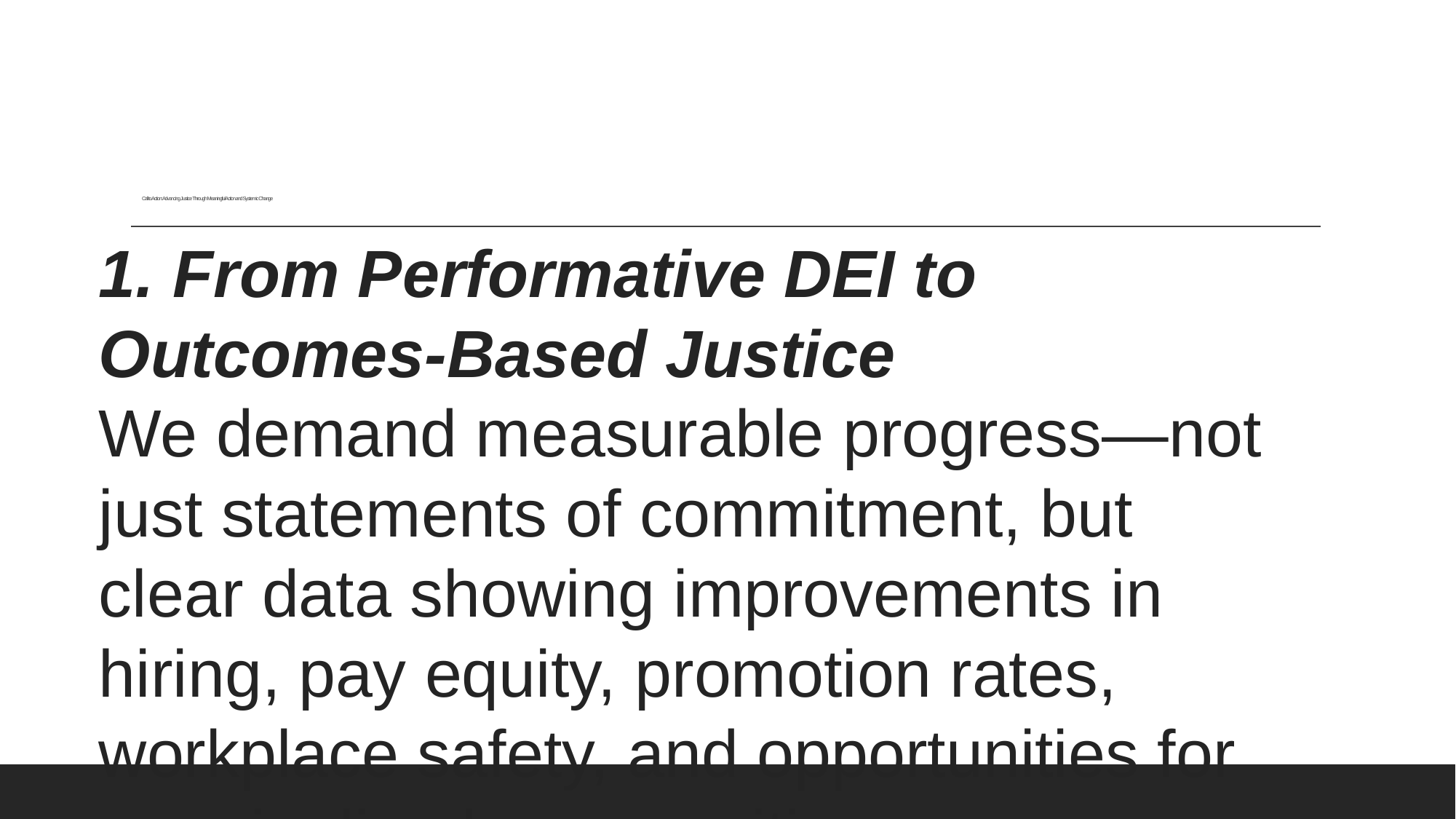

# Call to Action: Advancing Justice Through Meaningful Action and Systemic Change
1. From Performative DEI to Outcomes-Based Justice
We demand measurable progress—not just statements of commitment, but clear data showing improvements in hiring, pay equity, promotion rates, workplace safety, and opportunities for
marginalized communities.